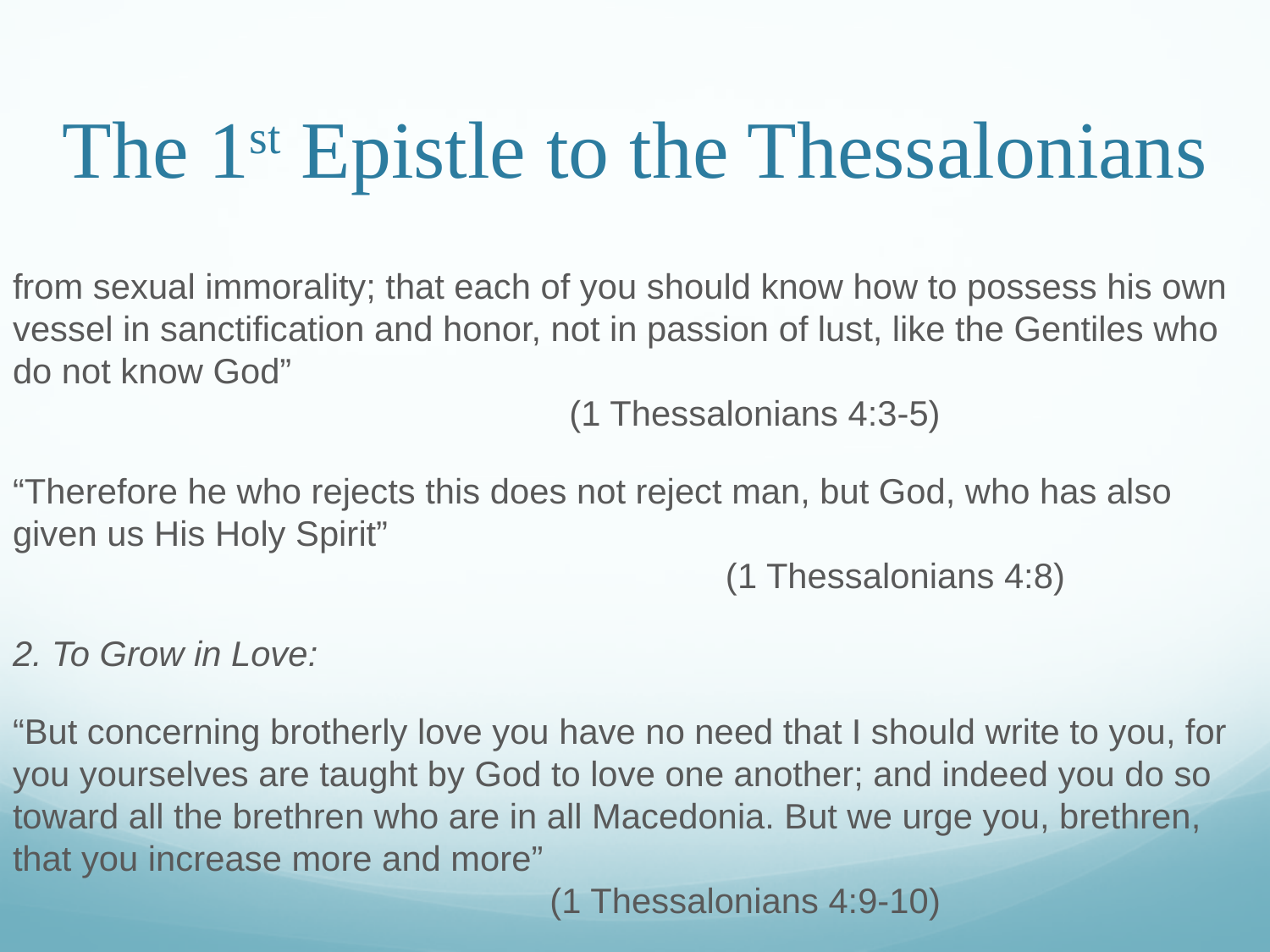

# The 1st Epistle to the Thessalonians
from sexual immorality; that each of you should know how to possess his own vessel in sanctification and honor, not in passion of lust, like the Gentiles who do not know God”											     (1 Thessalonians 4:3-5)
“Therefore he who rejects this does not reject man, but God, who has also given us His Holy Spirit”			         									        (1 Thessalonians 4:8)
2. To Grow in Love:
“But concerning brotherly love you have no need that I should write to you, for you yourselves are taught by God to love one another; and indeed you do so toward all the brethren who are in all Macedonia. But we urge you, brethren, that you increase more and more”									   (1 Thessalonians 4:9-10)